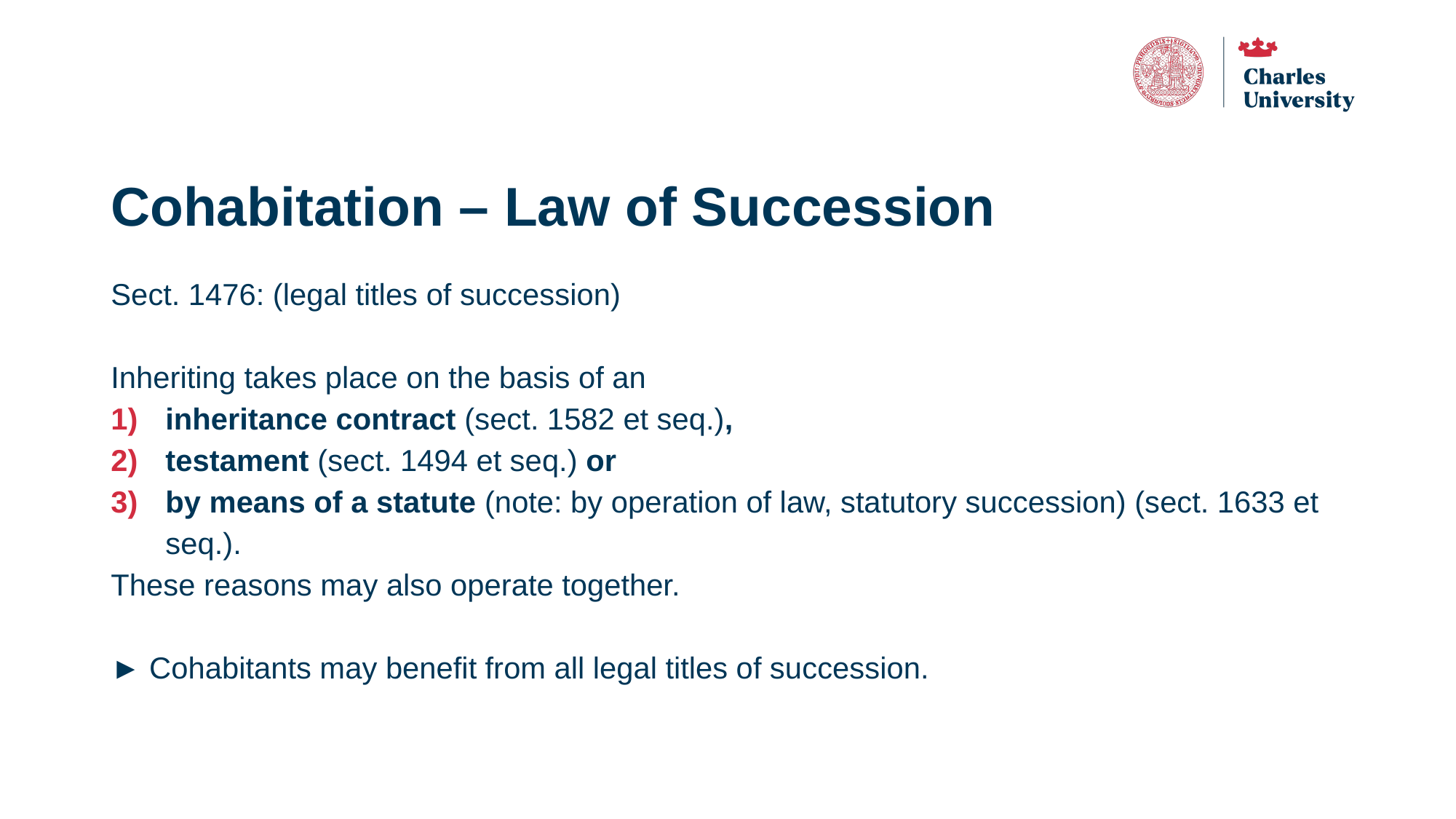

# Cohabitation – Law of Succession
Sect. 1476: (legal titles of succession)

Inheriting takes place on the basis of an
inheritance contract (sect. 1582 et seq.),
testament (sect. 1494 et seq.) or
by means of a statute (note: by operation of law, statutory succession) (sect. 1633 et seq.).
These reasons may also operate together.

► Cohabitants may benefit from all legal titles of succession.